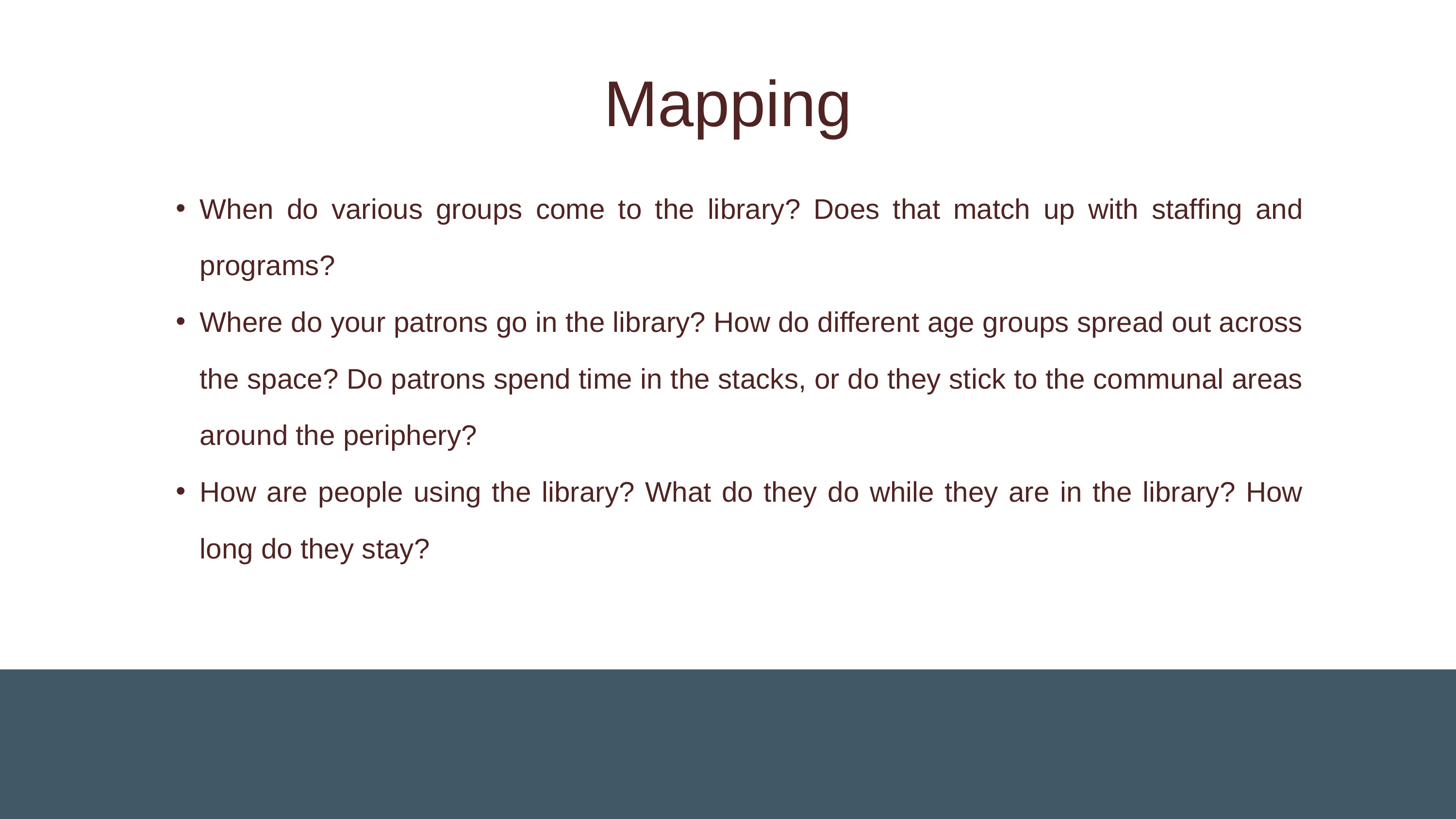

Mapping
When do various groups come to the library? Does that match up with staffing and programs?
Where do your patrons go in the library? How do different age groups spread out across the space? Do patrons spend time in the stacks, or do they stick to the communal areas around the periphery?
How are people using the library? What do they do while they are in the library? How long do they stay?